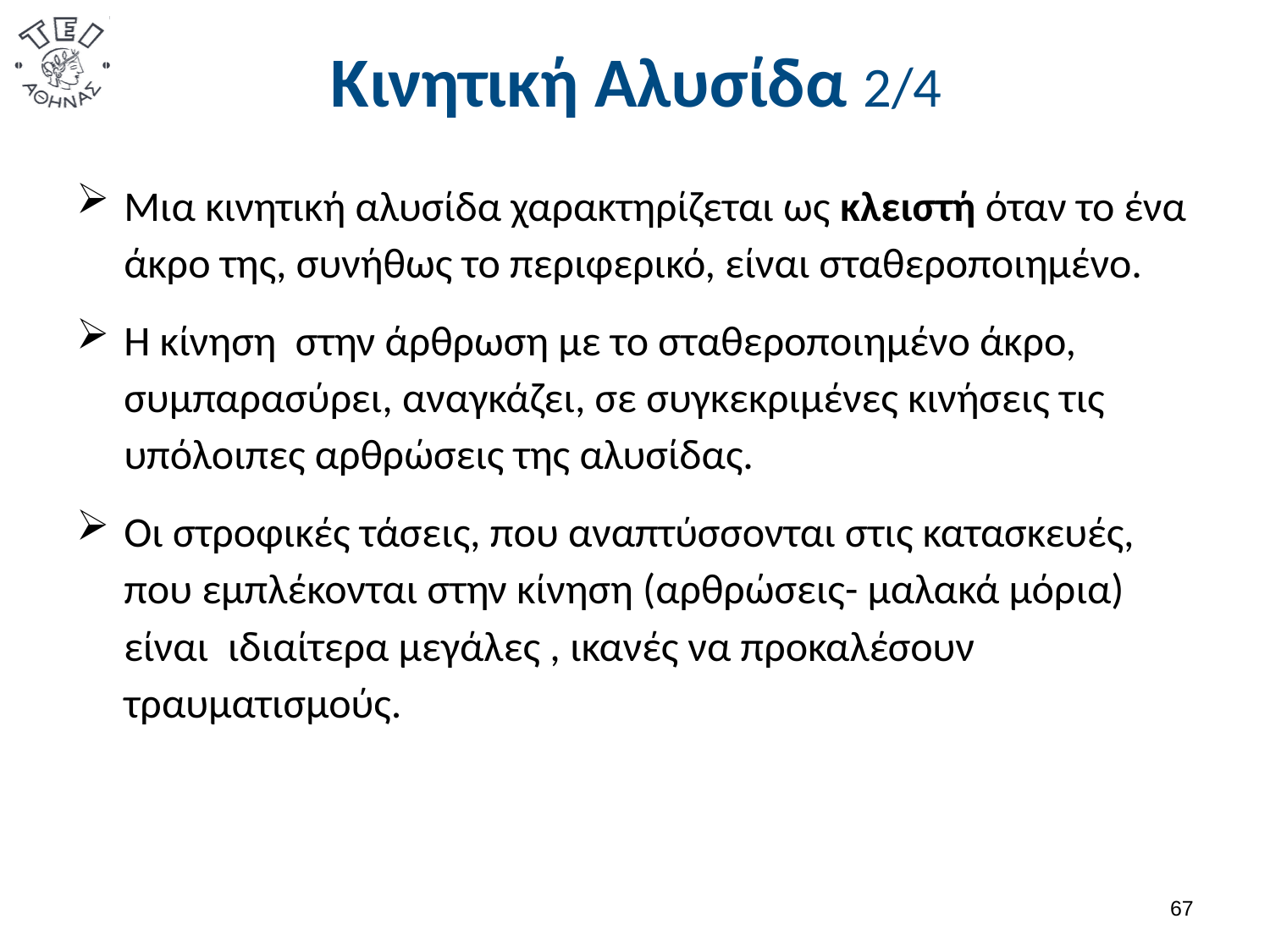

# Κινητική Αλυσίδα 2/4
Μια κινητική αλυσίδα χαρακτηρίζεται ως κλειστή όταν το ένα άκρο της, συνήθως το περιφερικό, είναι σταθεροποιημένο.
Η κίνηση  στην άρθρωση με το σταθεροποιημένο άκρο, συμπαρασύρει, αναγκάζει, σε συγκεκριμένες κινήσεις τις υπόλοιπες αρθρώσεις της αλυσίδας.
Οι στροφικές τάσεις, που αναπτύσσονται στις κατασκευές, που εμπλέκονται στην κίνηση (αρθρώσεις- μαλακά μόρια) είναι  ιδιαίτερα μεγάλες , ικανές να προκαλέσουν τραυματισμούς.
67